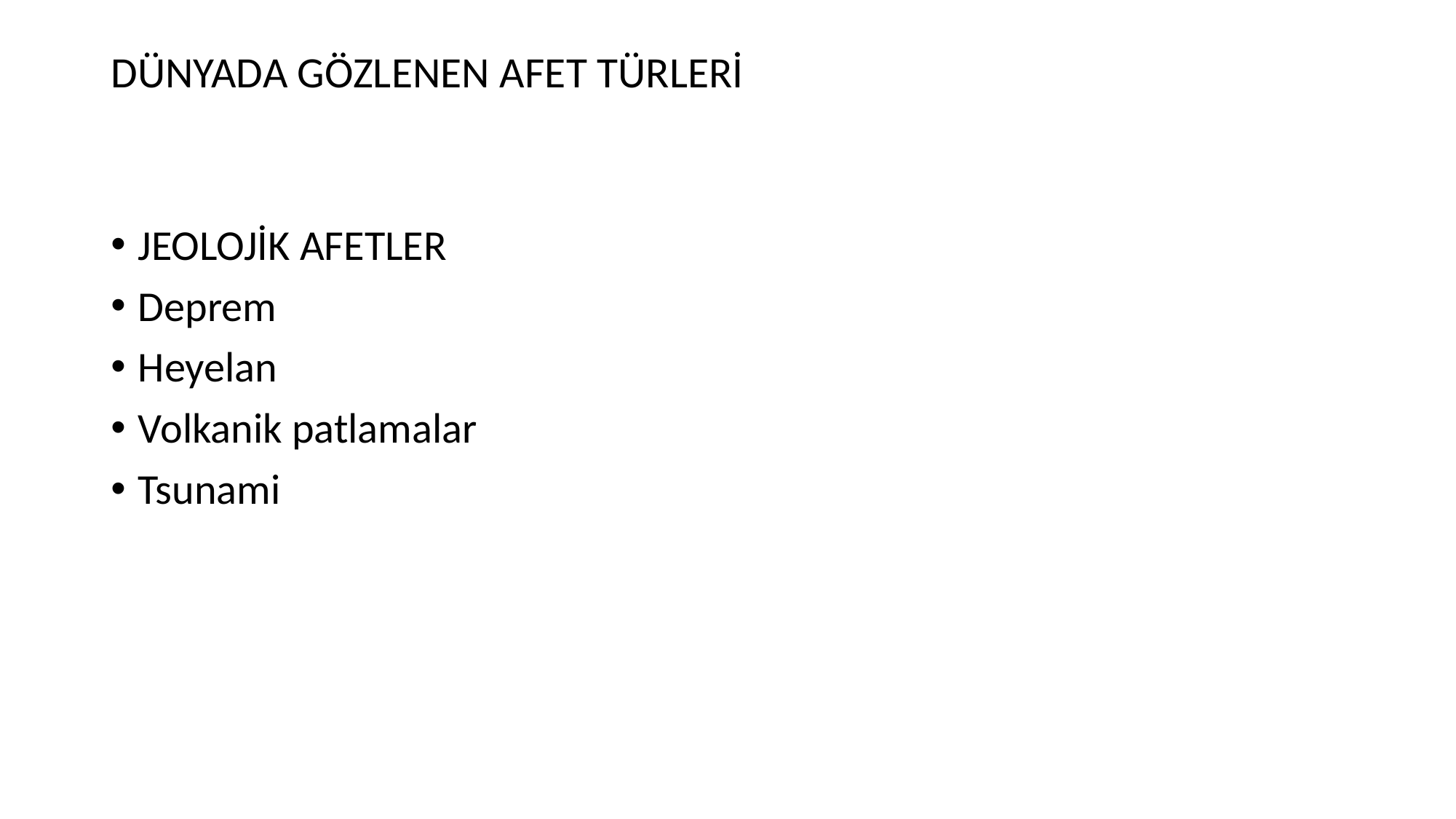

# DÜNYADA GÖZLENEN AFET TÜRLERİ
JEOLOJİK AFETLER
Deprem
Heyelan
Volkanik patlamalar
Tsunami